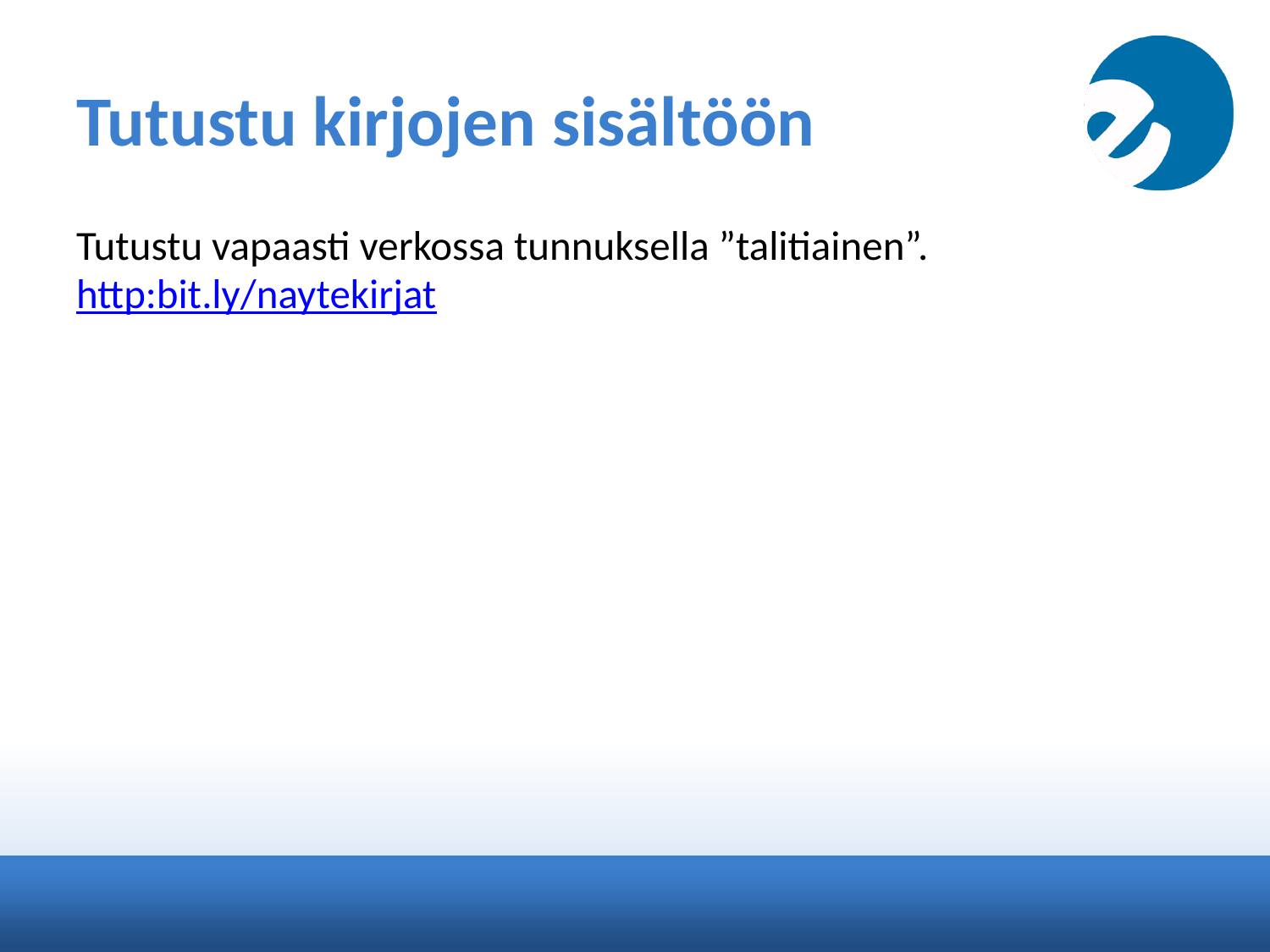

# Tutustu kirjojen sisältöön
Tutustu vapaasti verkossa tunnuksella ”talitiainen”.
http:bit.ly/naytekirjat